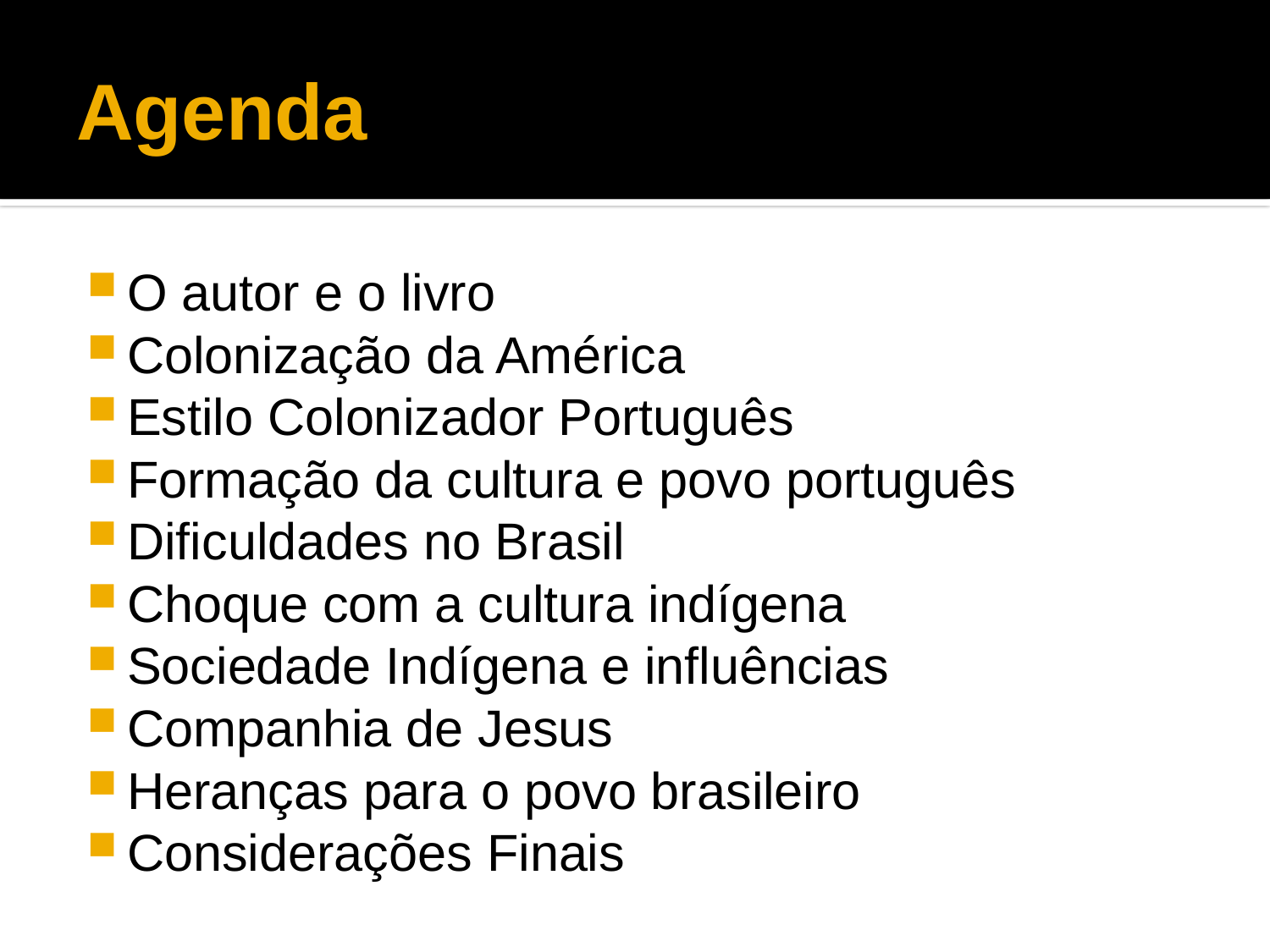

# Agenda
O autor e o livro
Colonização da América
Estilo Colonizador Português
Formação da cultura e povo português
Dificuldades no Brasil
Choque com a cultura indígena
Sociedade Indígena e influências
Companhia de Jesus
Heranças para o povo brasileiro
Considerações Finais